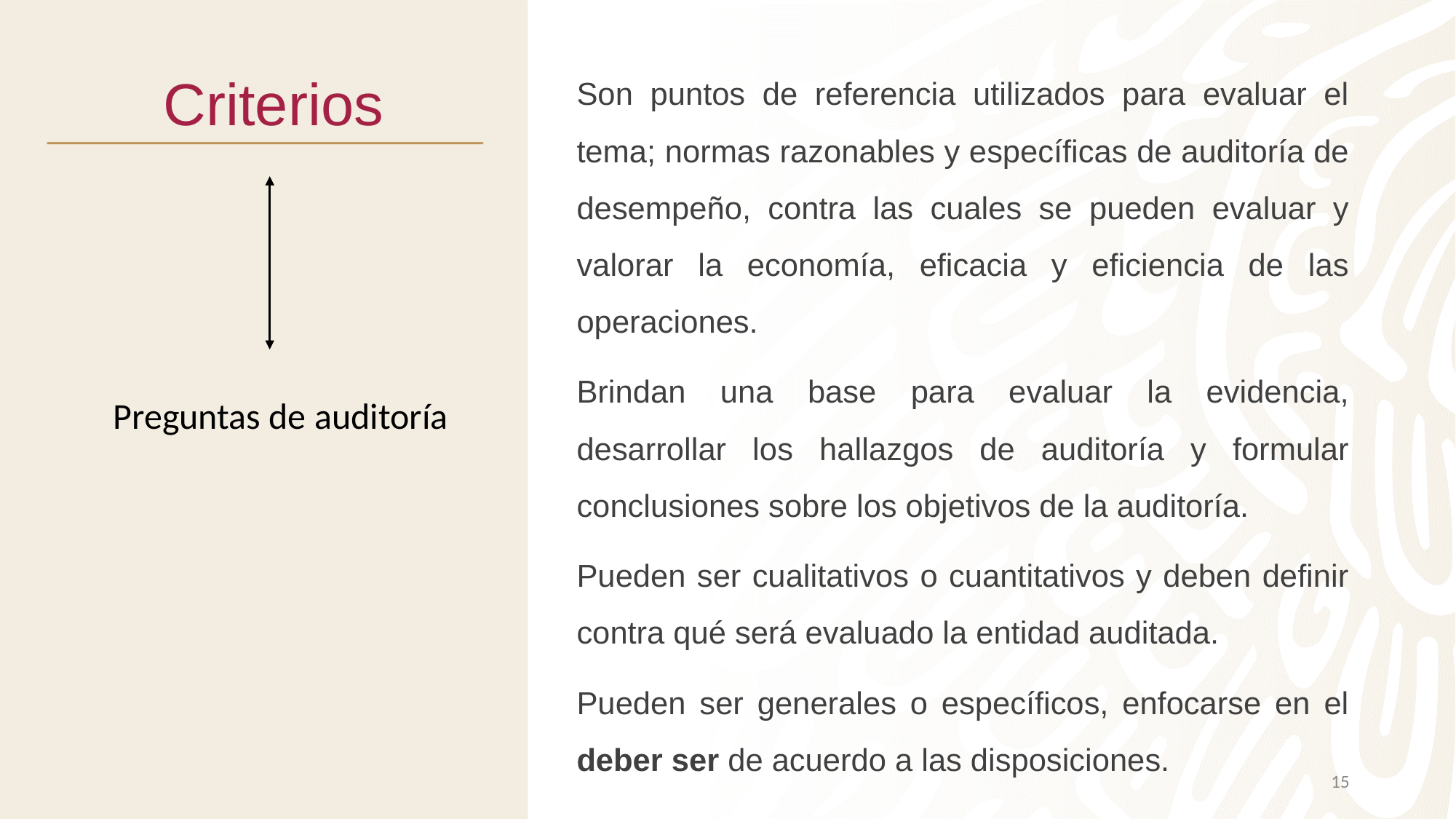

Son puntos de referencia utilizados para evaluar el tema; normas razonables y específicas de auditoría de desempeño, contra las cuales se pueden evaluar y valorar la economía, eficacia y eficiencia de las operaciones.
Brindan una base para evaluar la evidencia, desarrollar los hallazgos de auditoría y formular conclusiones sobre los objetivos de la auditoría.
Pueden ser cualitativos o cuantitativos y deben definir contra qué será evaluado la entidad auditada.
Pueden ser generales o específicos, enfocarse en el deber ser de acuerdo a las disposiciones.
# Criterios
Preguntas de auditoría
15